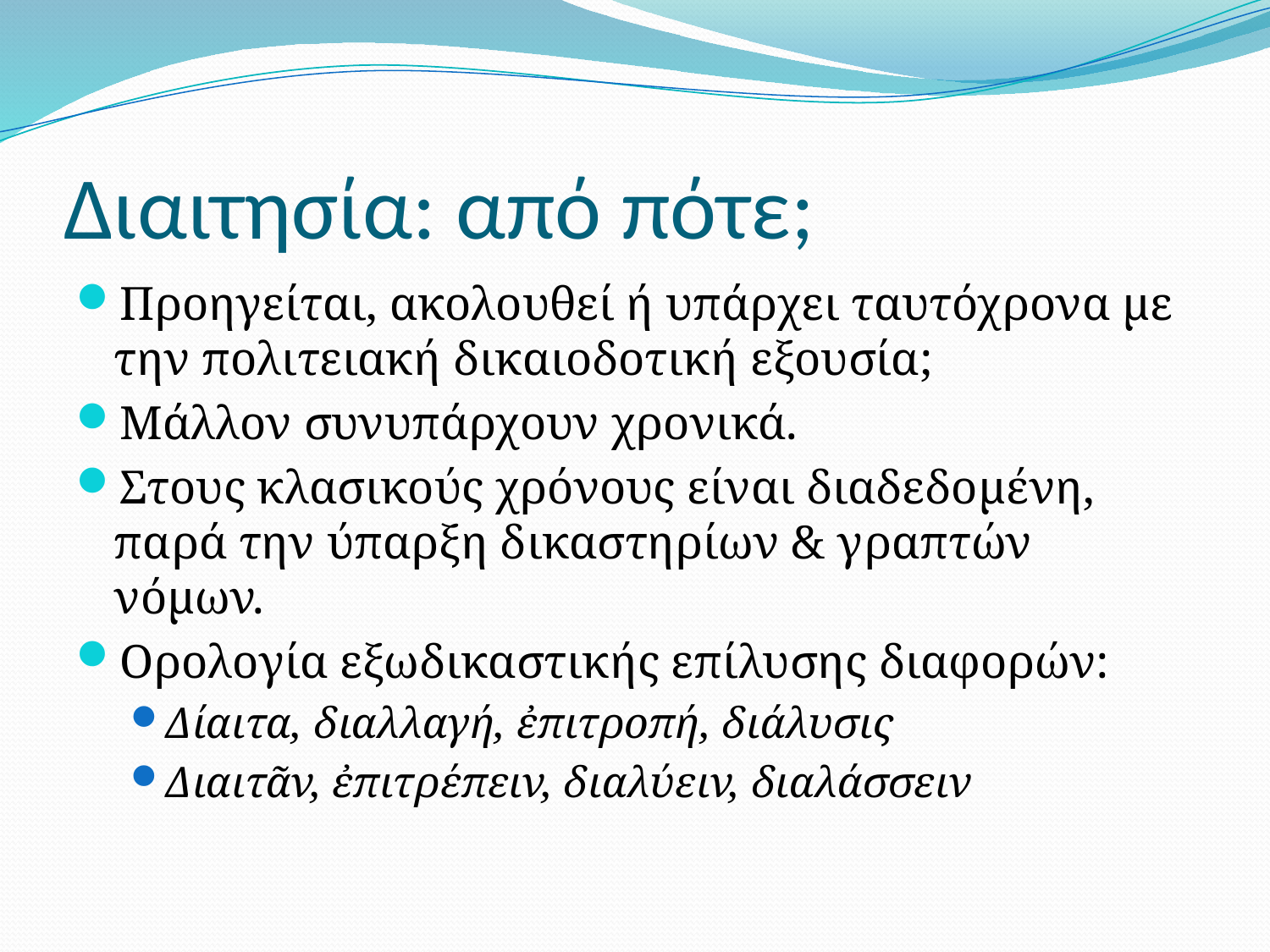

# Διαιτησία: από πότε;
Προηγείται, ακολουθεί ή υπάρχει ταυτόχρονα με την πολιτειακή δικαιοδοτική εξουσία;
Μάλλον συνυπάρχουν χρονικά.
Στους κλασικούς χρόνους είναι διαδεδομένη, παρά την ύπαρξη δικαστηρίων & γραπτών νόμων.
Ορολογία εξωδικαστικής επίλυσης διαφορών:
Δίαιτα, διαλλαγή, ἐπιτροπή, διάλυσις
Διαιτᾶν, ἐπιτρέπειν, διαλύειν, διαλάσσειν